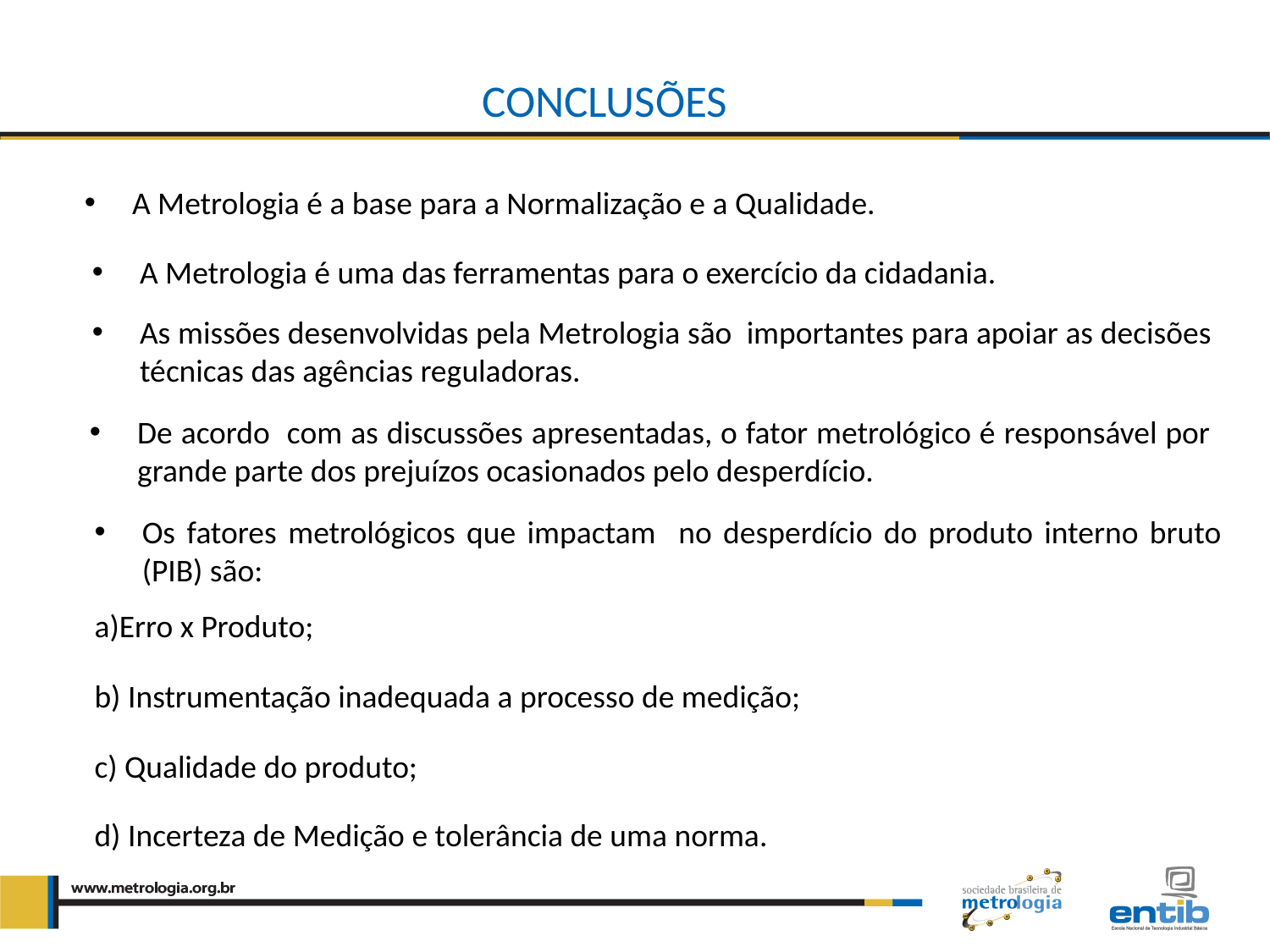

CONCLUSÕES
A Metrologia é a base para a Normalização e a Qualidade.
A Metrologia é uma das ferramentas para o exercício da cidadania.
As missões desenvolvidas pela Metrologia são  importantes para apoiar as decisões técnicas das agências reguladoras.
De acordo  com as discussões apresentadas, o fator metrológico é responsável por grande parte dos prejuízos ocasionados pelo desperdício.
Os fatores metrológicos que impactam  no desperdício do produto interno bruto (PIB) são:
a)Erro x Produto;
b) Instrumentação inadequada a processo de medição;
c) Qualidade do produto;
d) Incerteza de Medição e tolerância de uma norma.